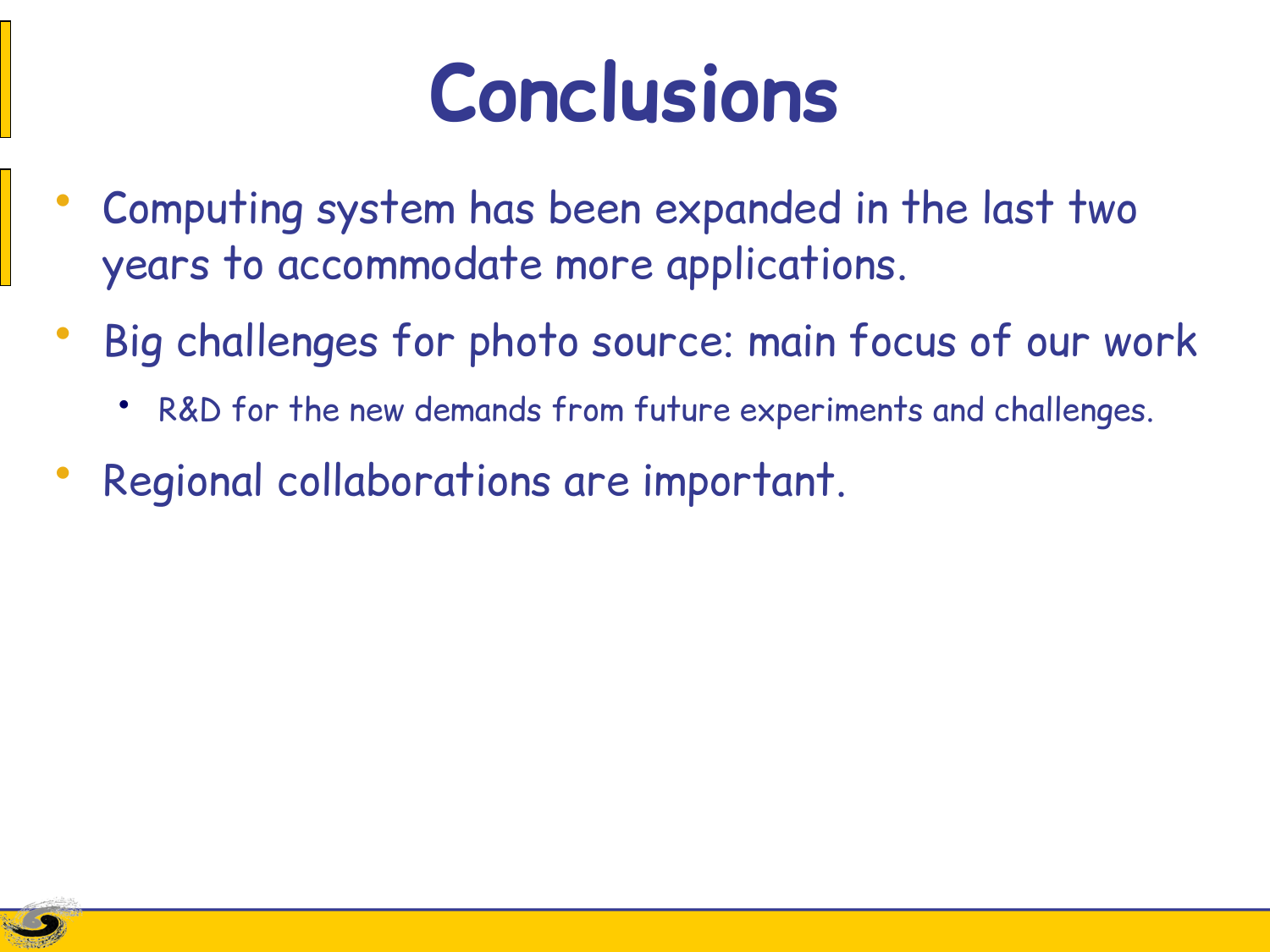

# Conclusions
Computing system has been expanded in the last two years to accommodate more applications.
Big challenges for photo source: main focus of our work
R&D for the new demands from future experiments and challenges.
Regional collaborations are important.